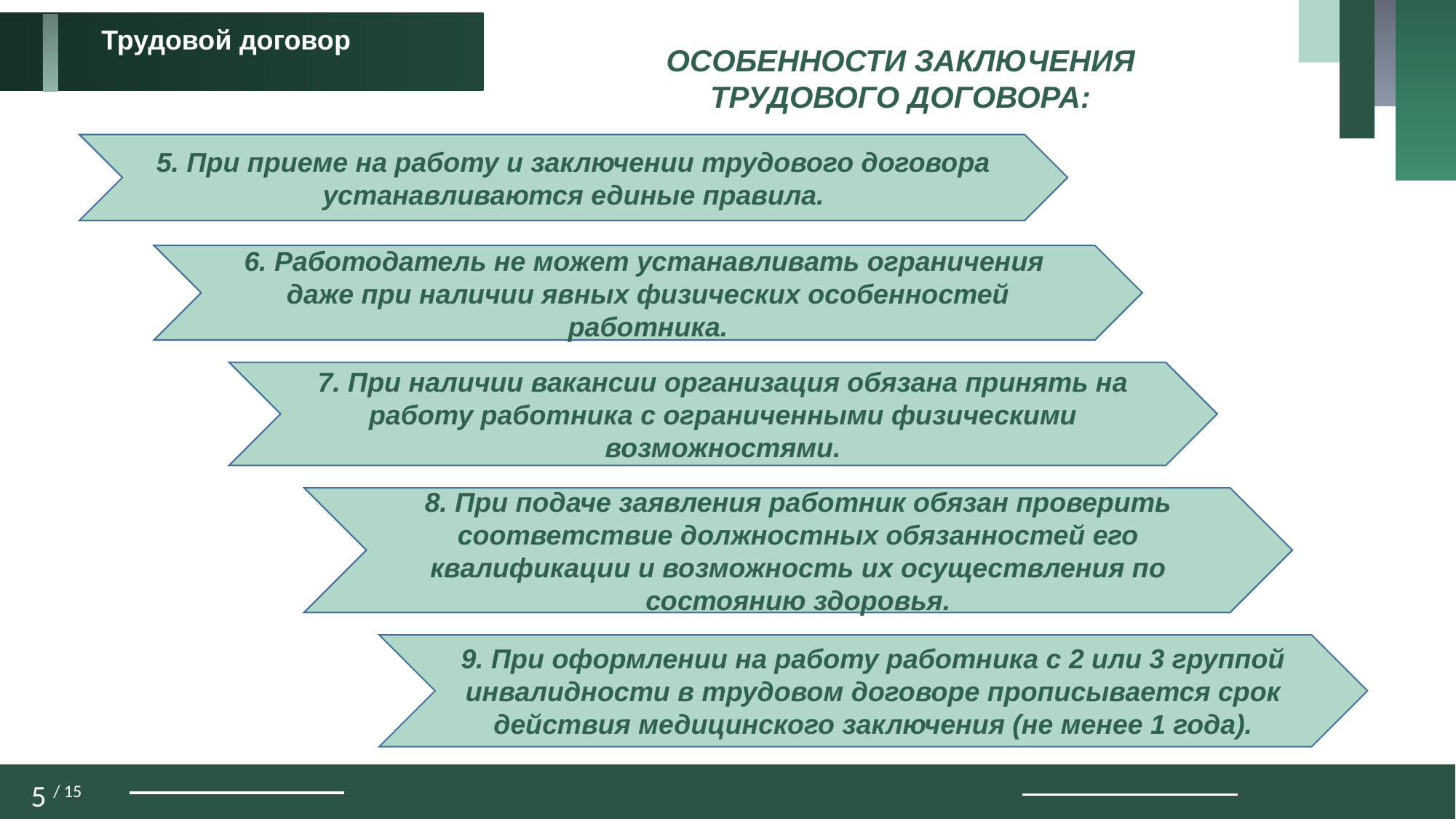

Трудовой договор

ОСОБЕННОСТИ ЗАКЛЮЧЕНИЯ ТРУДОВОГО ДОГОВОРА:
5. При приеме на работу и заключении трудового договора устанавливаются единые правила.
6. Работодатель не может устанавливать ограничения  даже при наличии явных физических особенностей работника.
7. При наличии вакансии организация обязана принять на работу работника с ограниченными физическими возможностями.
8. При подаче заявления работник обязан проверить соответствие должностных обязанностей его квалификации и возможность их осуществления по состоянию здоровья.
9. При оформлении на работу работника с 2 или 3 группой инвалидности в трудовом договоре прописывается срок действия медицинского заключения (не менее 1 года).

5 / 15